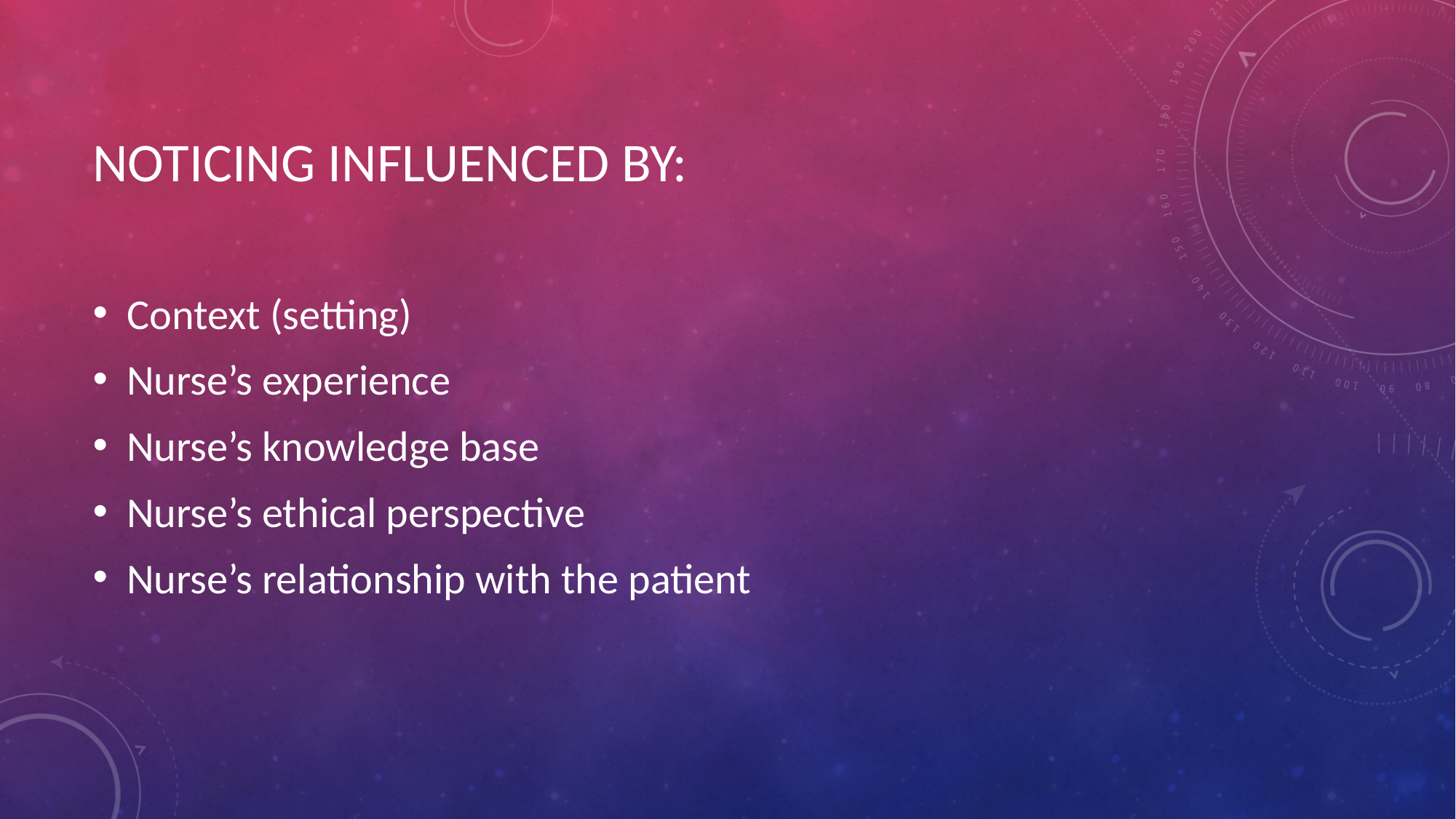

# Noticing influenced by:
Context (setting)
Nurse’s experience
Nurse’s knowledge base
Nurse’s ethical perspective
Nurse’s relationship with the patient